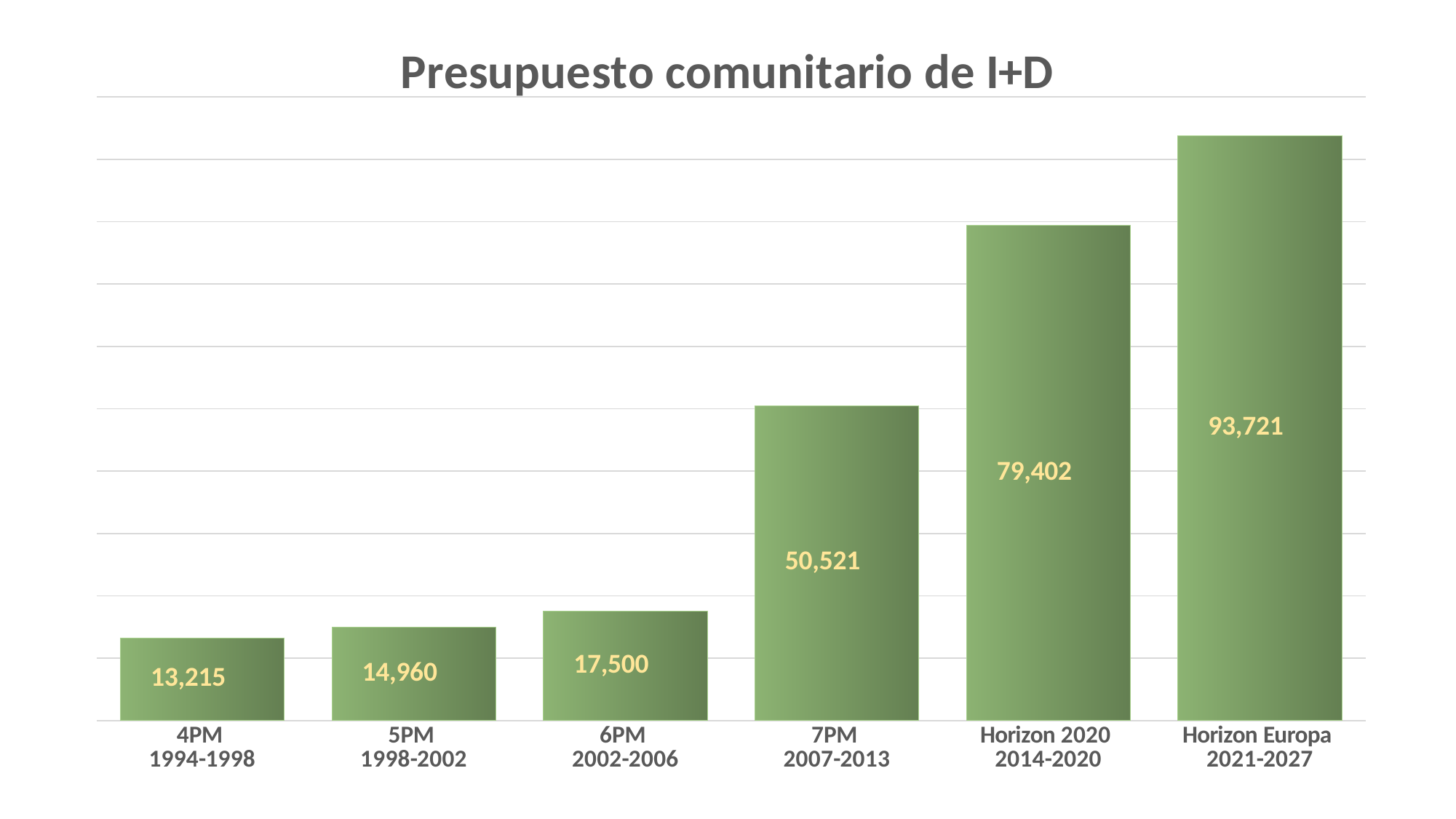

### Chart: Presupuesto comunitario de I+D

| Category |  |
|---|---|
| 4PM
1994-1998 | 13215.0 |
| 5PM
1998-2002 | 14960.0 |
| 6PM
2002-2006 | 17500.0 |
| 7PM
2007-2013 | 50521.0 |
| Horizon 2020
2014-2020 | 79402.0 |
| Horizon Europa
2021-2027 | 93721.0 |